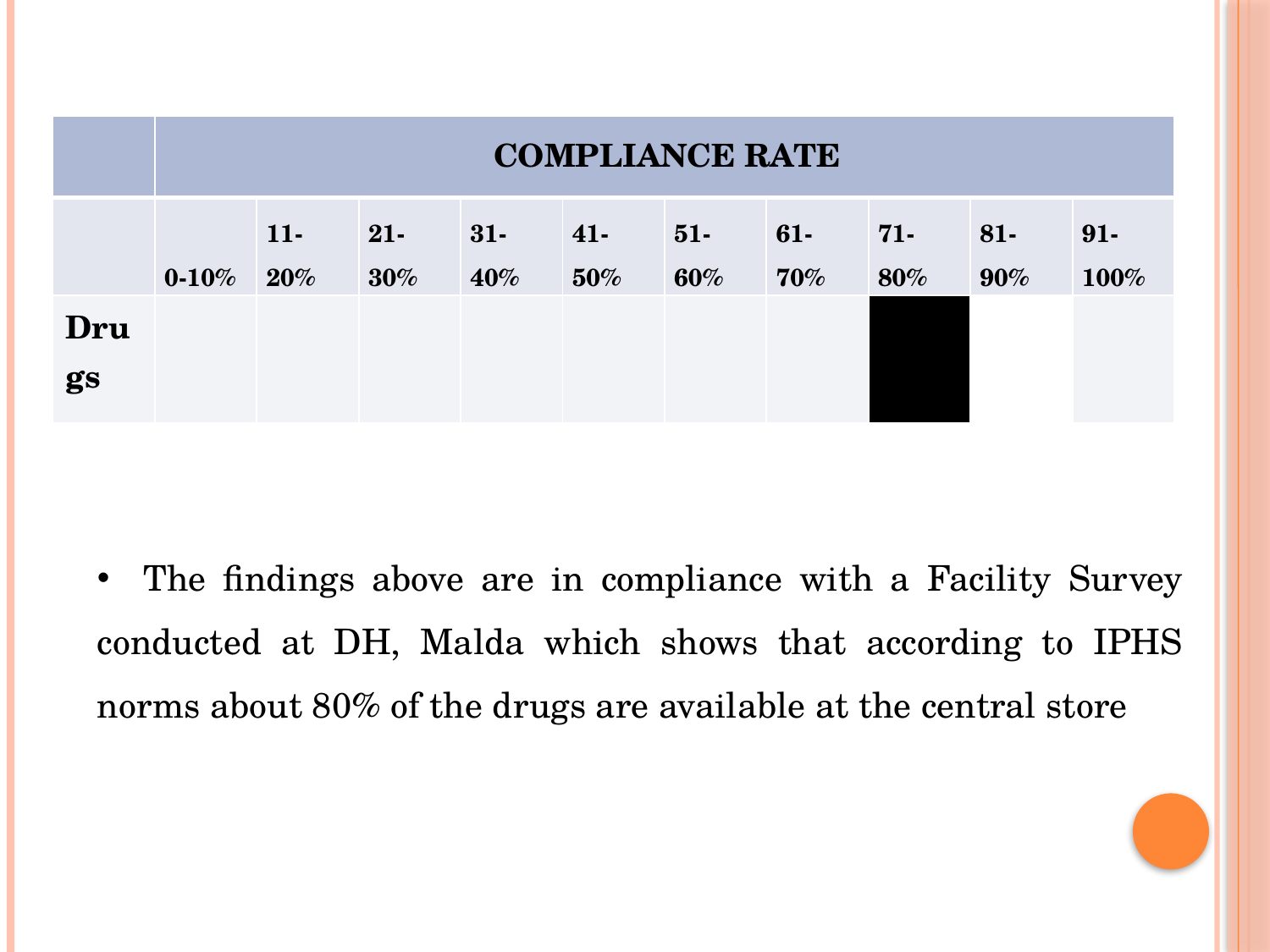

|  | COMPLIANCE RATE |  |  |  |  |  |  |  |  |  |
| --- | --- | --- | --- | --- | --- | --- | --- | --- | --- | --- |
|  | 0-10% | 11-20% | 21-30% | 31-40% | 41-50% | 51-60% | 61-70% | 71-80% | 81-90% | 91-100% |
| Drugs |  |  |  |  |  |  |  |  |  |  |
  The findings above are in compliance with a Facility Survey conducted at DH, Malda which shows that according to IPHS norms about 80% of the drugs are available at the central store